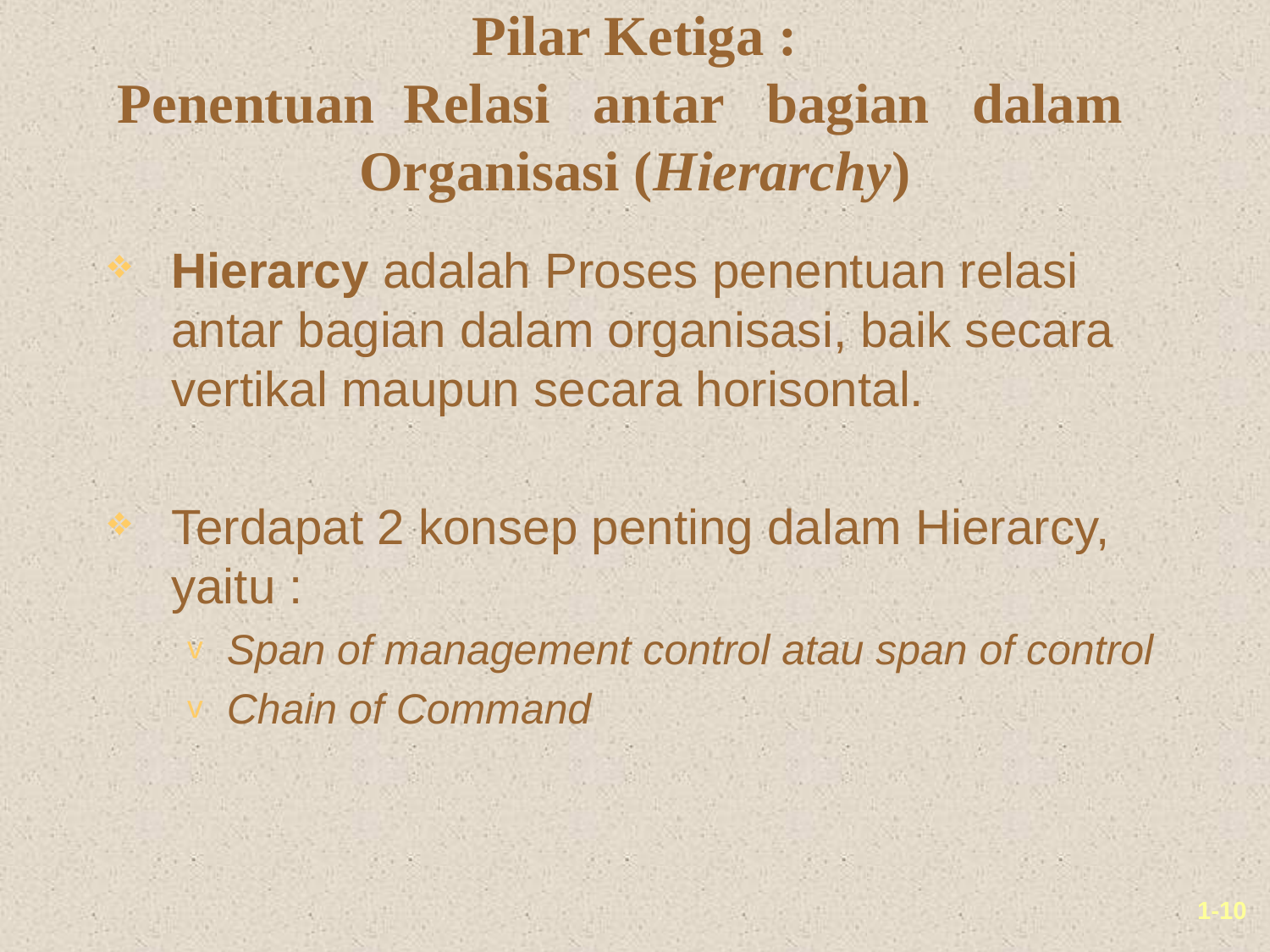

# Pilar Ketiga : Penentuan  Relasi   antar   bagian   dalam Organisasi (Hierarchy)
Hierarcy adalah Proses penentuan relasi antar bagian dalam organisasi, baik secara vertikal maupun secara horisontal.

Terdapat 2 konsep penting dalam Hierarcy, yaitu :
Span of management control atau span of control
Chain of Command